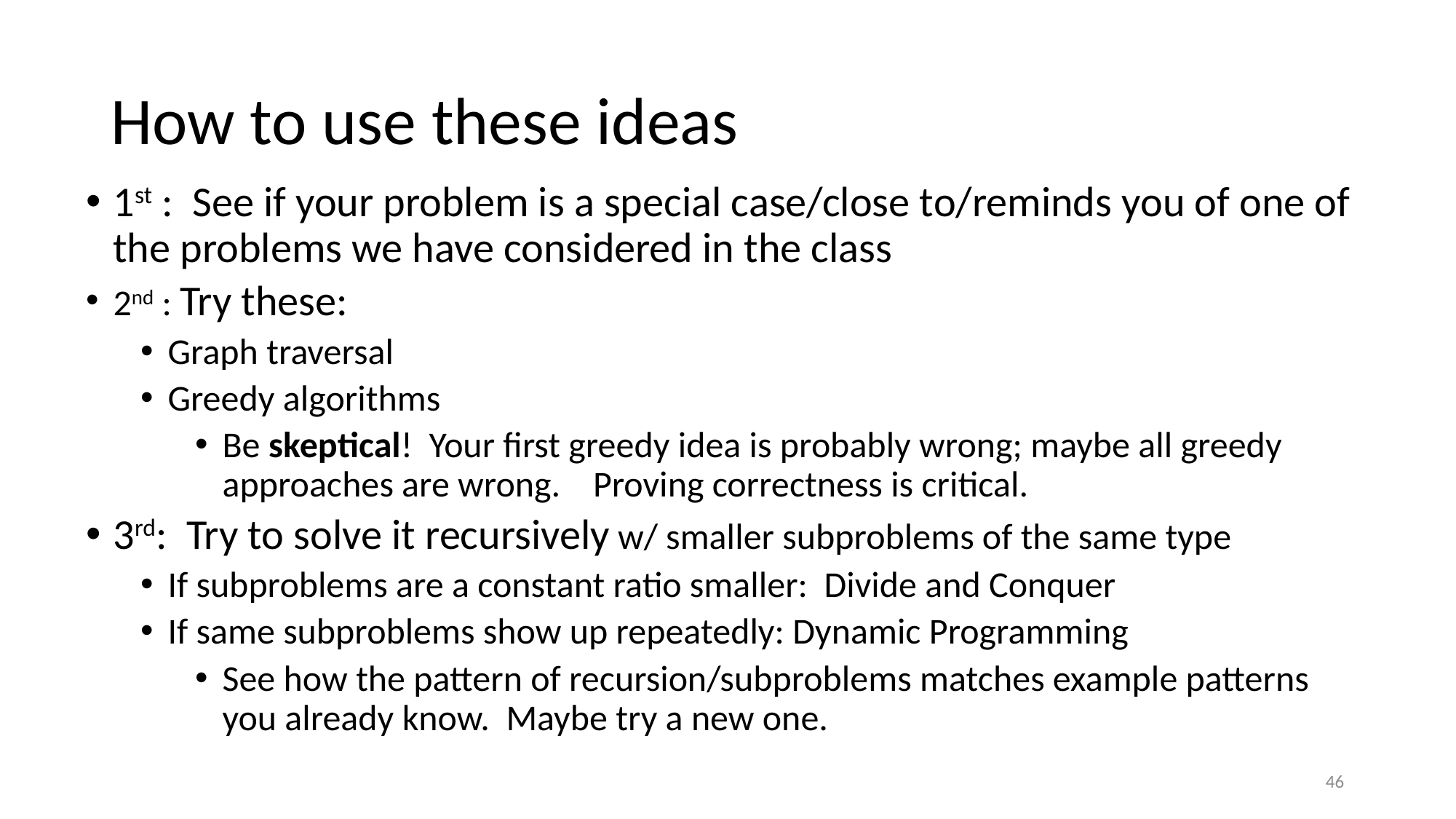

# How to use these ideas
1st :  See if your problem is a special case/close to/reminds you of one of the problems we have considered in the class
2nd : Try these:
Graph traversal
Greedy algorithms
Be skeptical!  Your first greedy idea is probably wrong; maybe all greedy approaches are wrong.    Proving correctness is critical.
3rd:  Try to solve it recursively w/ smaller subproblems of the same type
If subproblems are a constant ratio smaller:  Divide and Conquer
If same subproblems show up repeatedly: Dynamic Programming
See how the pattern of recursion/subproblems matches example patterns you already know.  Maybe try a new one.
46